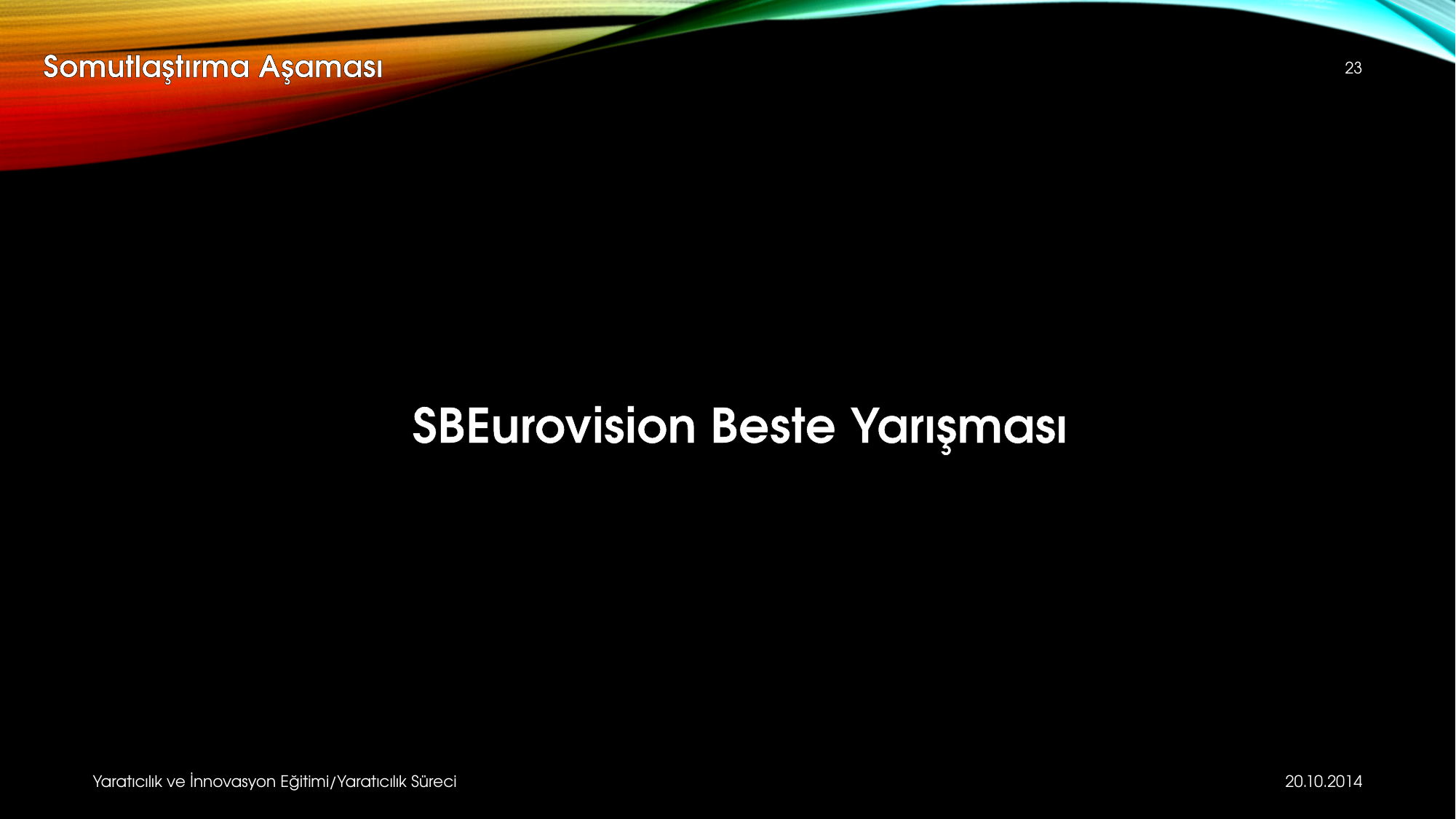

Somutlaştırma Aşaması
23
SBEurovision Beste Yarışması
Yaratıcılık ve İnnovasyon Eğitimi/Yaratıcılık Süreci
20.10.2014